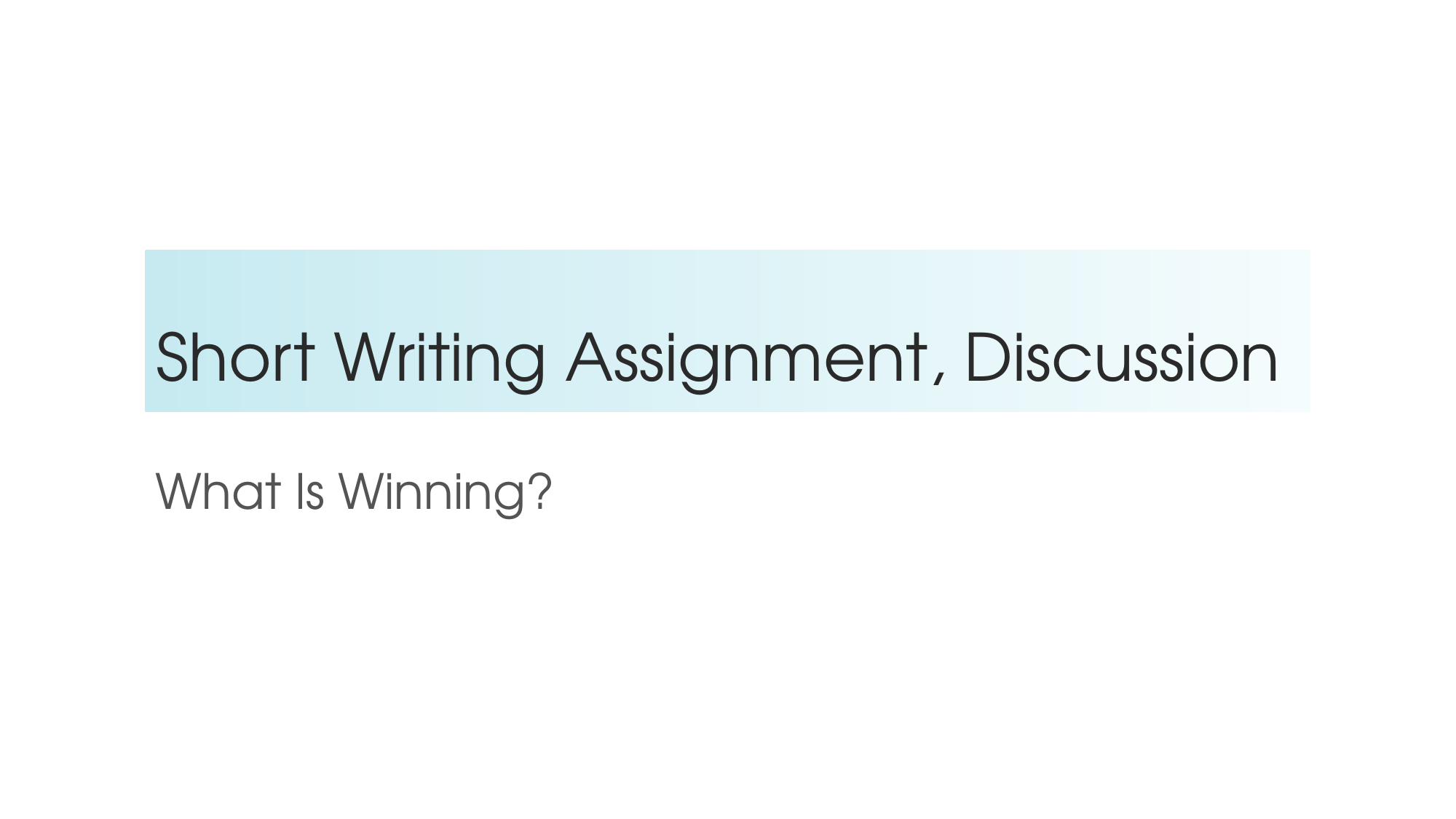

# Short Writing Assignment, Discussion
What Is Winning?